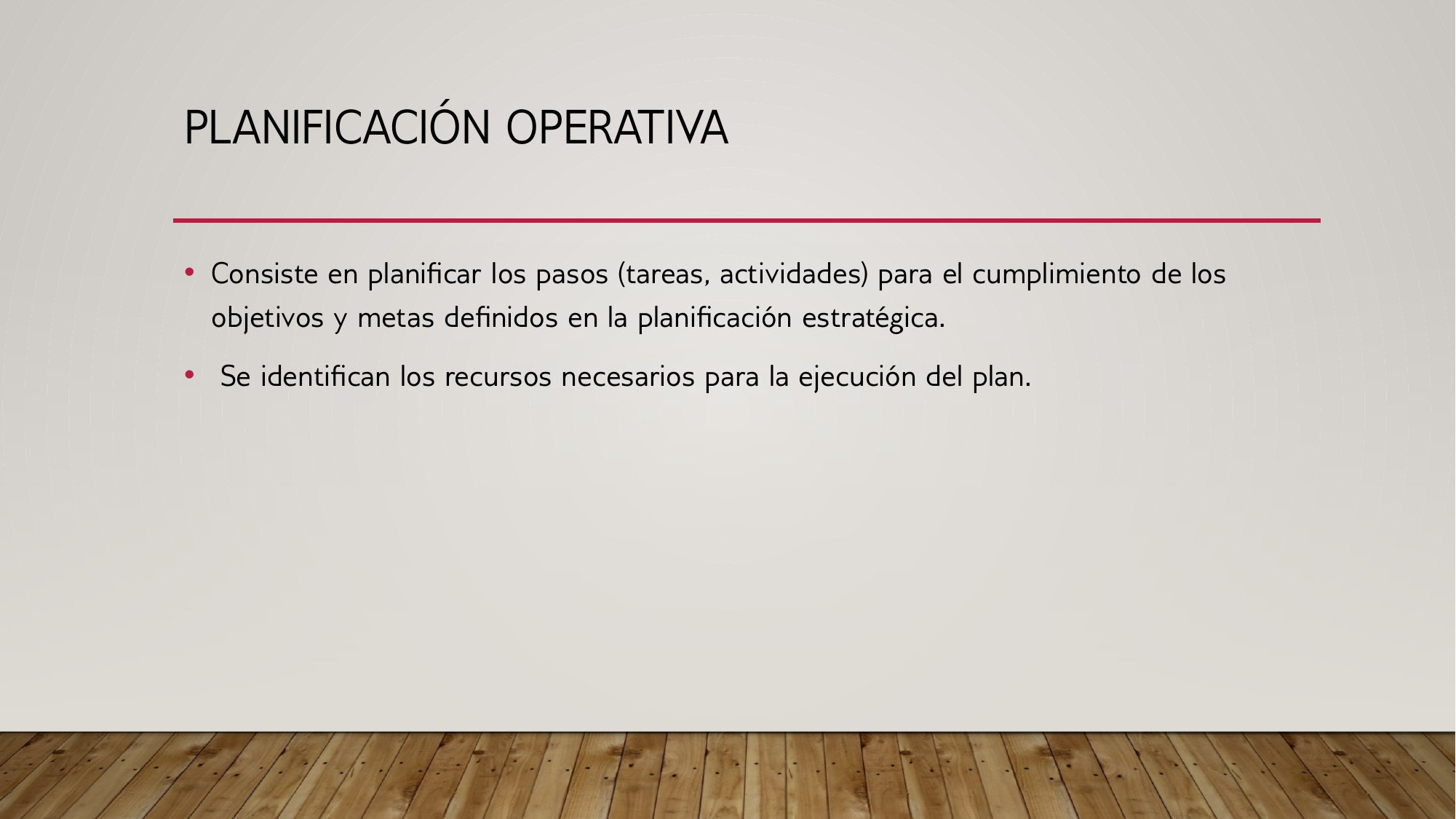

# Planificación operativa
Consiste en planificar los pasos (tareas, actividades) para el cumplimiento de los objetivos y metas definidos en la planificación estratégica.
 Se identifican los recursos necesarios para la ejecución del plan.